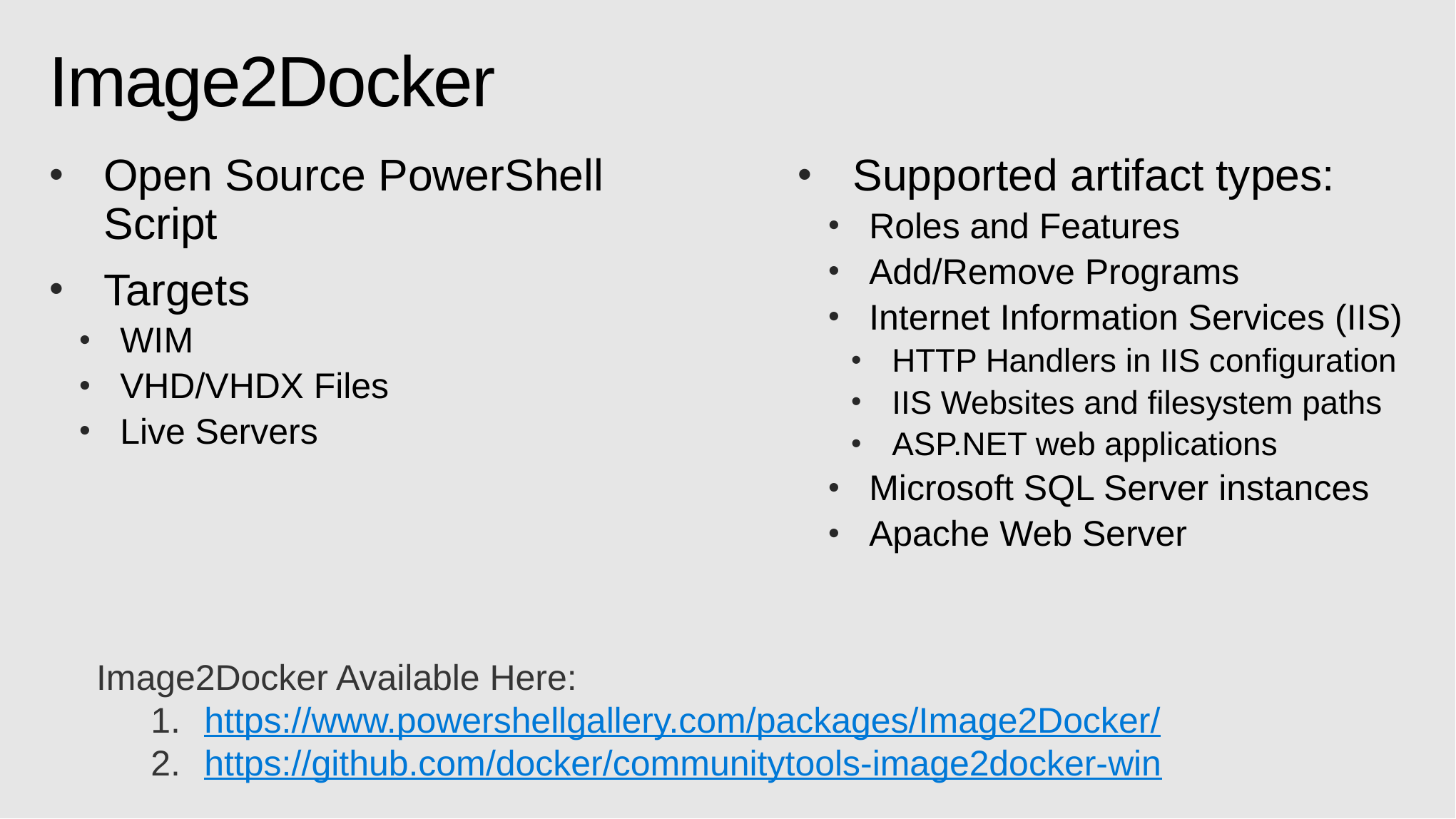

# Image2Docker
Open Source PowerShell Script
Targets
WIM
VHD/VHDX Files
Live Servers
Supported artifact types:
Roles and Features
Add/Remove Programs
Internet Information Services (IIS)
HTTP Handlers in IIS configuration
IIS Websites and filesystem paths
ASP.NET web applications
Microsoft SQL Server instances
Apache Web Server

Image2Docker Available Here:
https://www.powershellgallery.com/packages/Image2Docker/
https://github.com/docker/communitytools-image2docker-win